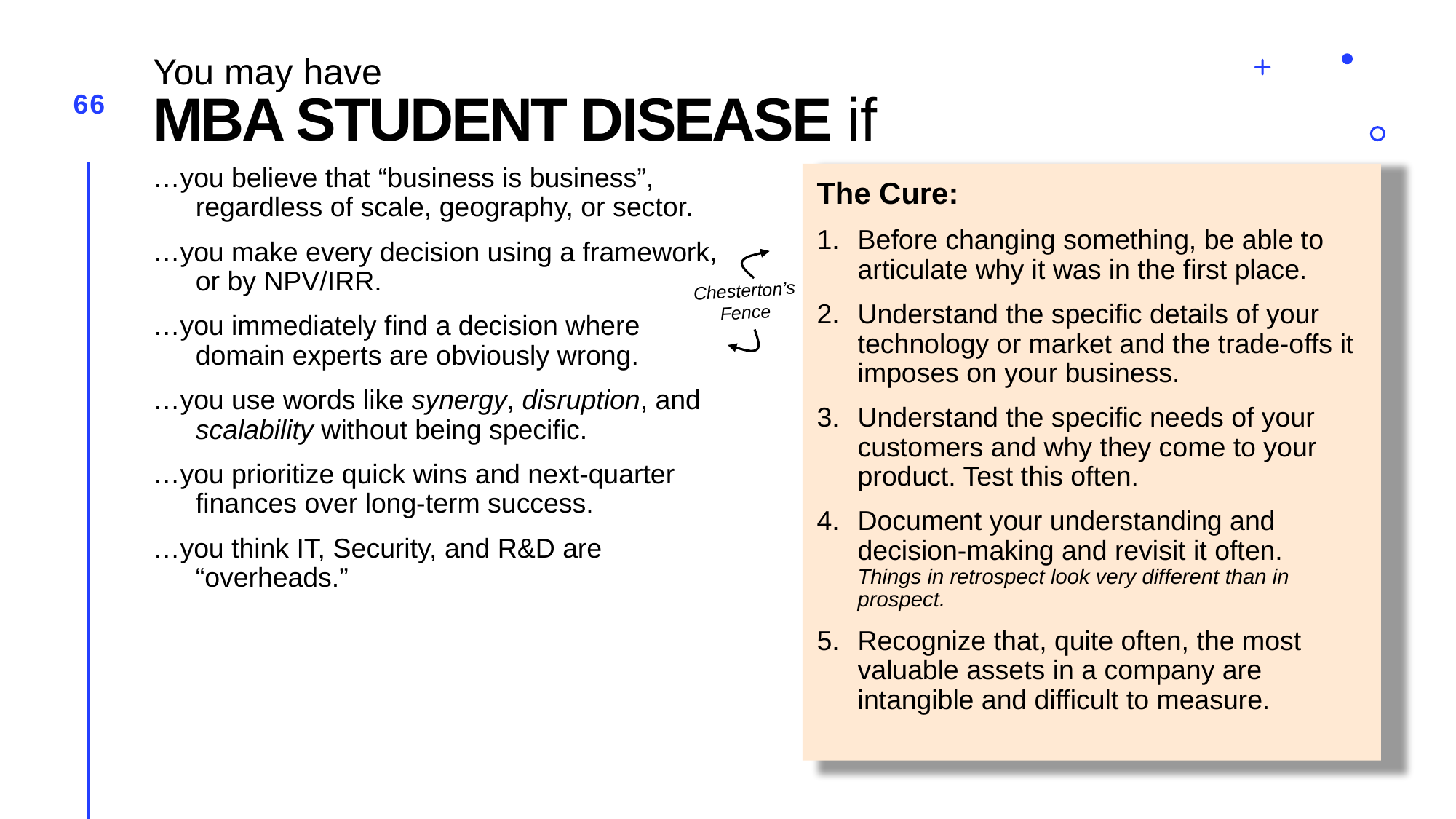

# You may have MBA STUDENT Disease if
66
…you believe that “business is business”, regardless of scale, geography, or sector.
…you make every decision using a framework, or by NPV/IRR.
…you immediately find a decision where domain experts are obviously wrong.
…you use words like synergy, disruption, and scalability without being specific.
…you prioritize quick wins and next-quarter finances over long-term success.
…you think IT, Security, and R&D are “overheads.”

The Cure:
Before changing something, be able to articulate why it was in the first place.
Understand the specific details of your technology or market and the trade-offs it imposes on your business.
Understand the specific needs of your customers and why they come to your product. Test this often.
Document your understanding and decision-making and revisit it often.
Things in retrospect look very different than in prospect.
Recognize that, quite often, the most valuable assets in a company are intangible and difficult to measure.

Chesterton’s
Fence